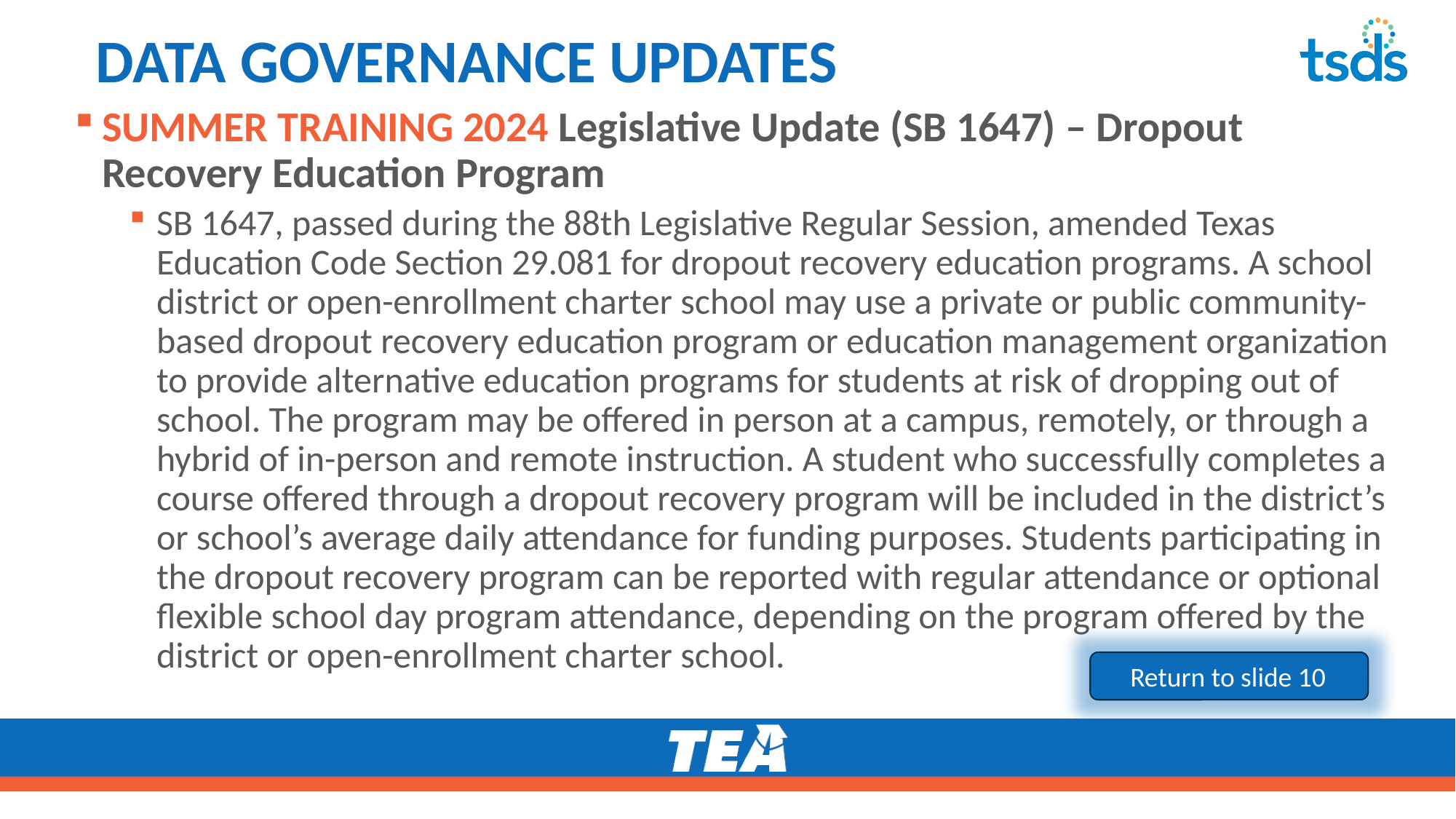

# DATA GOVERNANCE UPDATES 2
SUMMER TRAINING 2024 Legislative Update (SB 1647) – Dropout Recovery Education Program
SB 1647, passed during the 88th Legislative Regular Session, amended Texas Education Code Section 29.081 for dropout recovery education programs. A school district or open-enrollment charter school may use a private or public community-based dropout recovery education program or education management organization to provide alternative education programs for students at risk of dropping out of school. The program may be offered in person at a campus, remotely, or through a hybrid of in-person and remote instruction. A student who successfully completes a course offered through a dropout recovery program will be included in the district’s or school’s average daily attendance for funding purposes. Students participating in the dropout recovery program can be reported with regular attendance or optional flexible school day program attendance, depending on the program offered by the district or open-enrollment charter school.

Return to slide 10